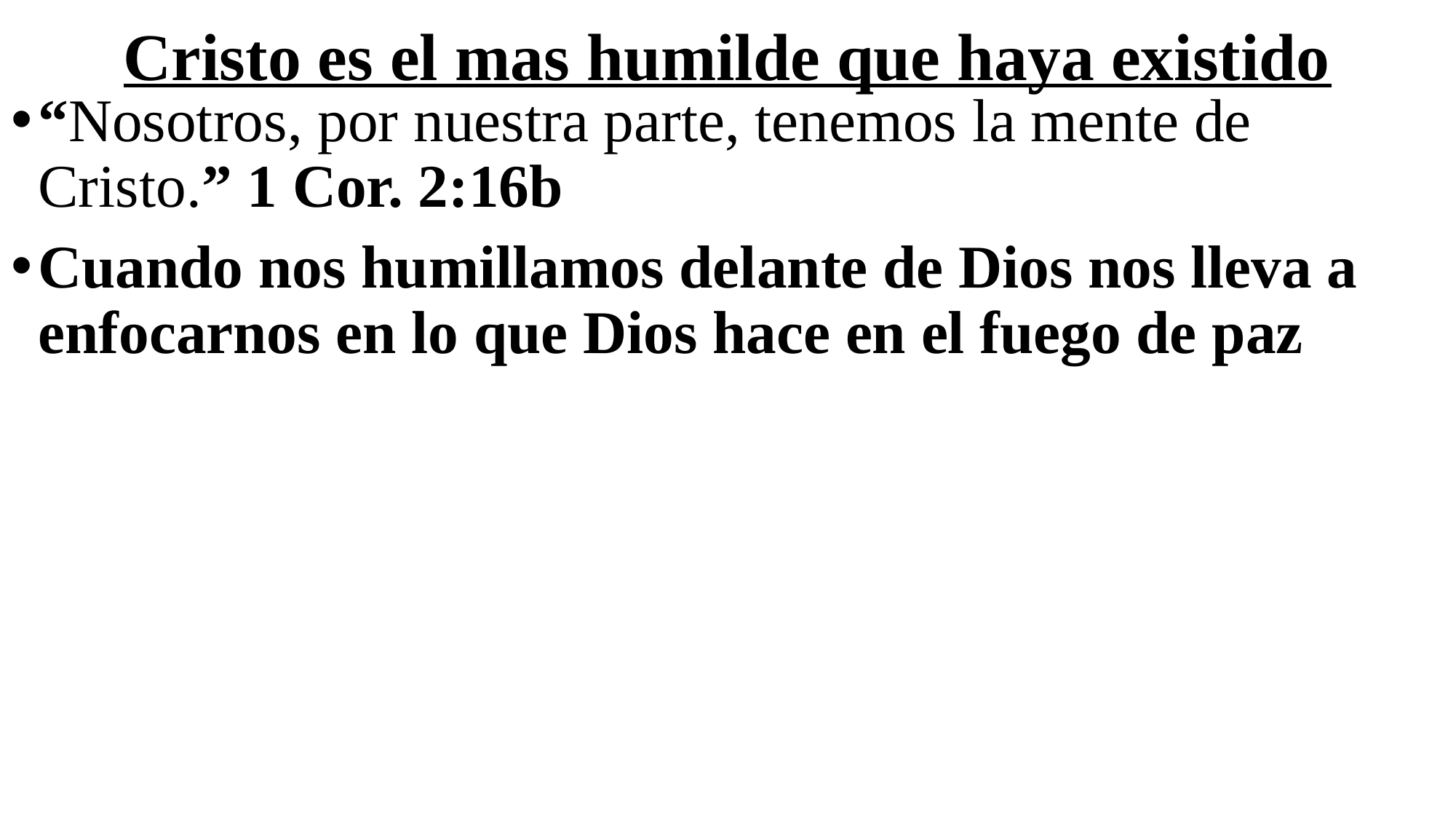

# Cristo es el mas humilde que haya existido
“Nosotros, por nuestra parte, tenemos la mente de Cristo.” 1 Cor. 2:16b
Cuando nos humillamos delante de Dios nos lleva a enfocarnos en lo que Dios hace en el fuego de paz